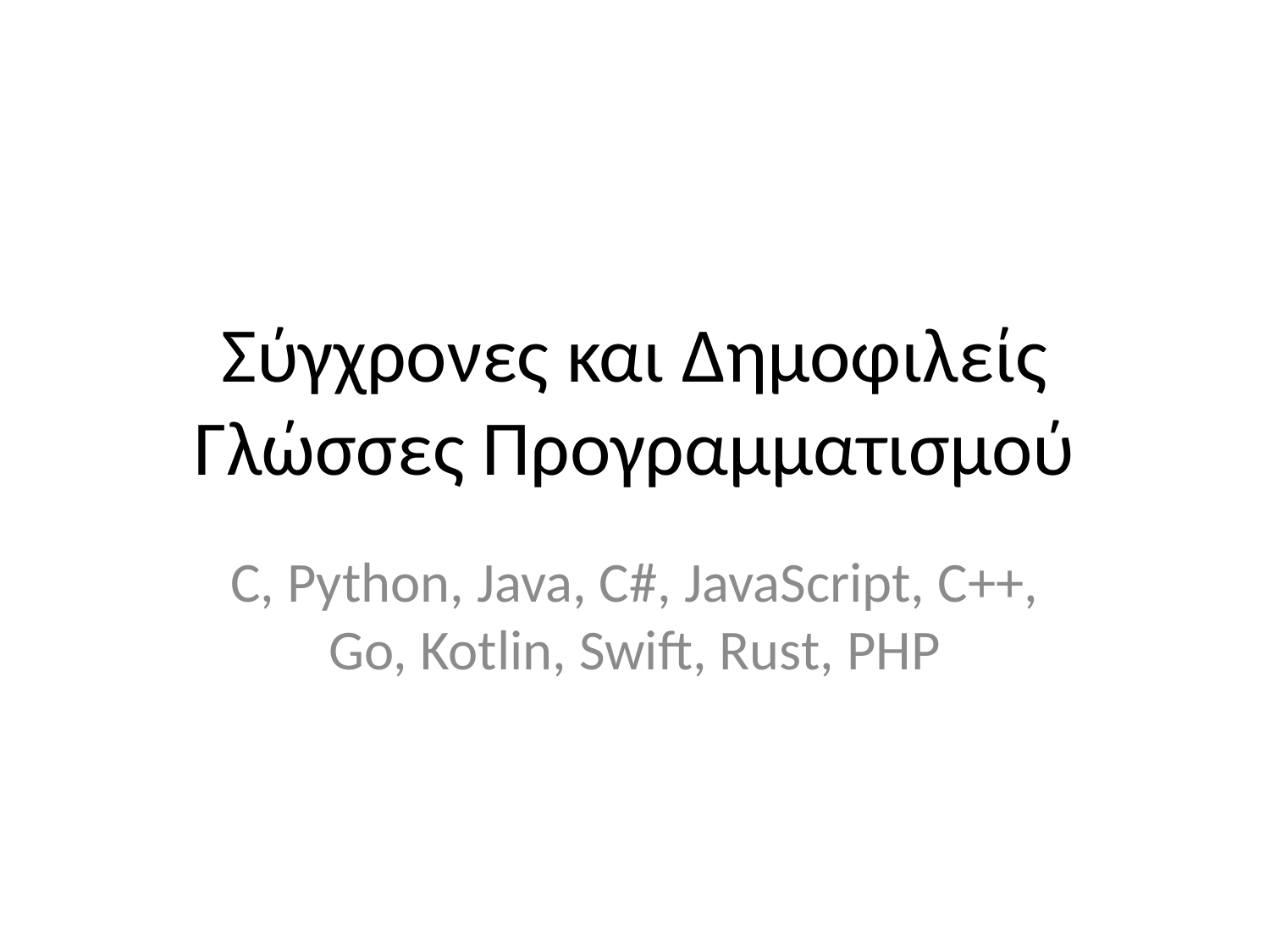

# Σύγχρονες και Δημοφιλείς Γλώσσες Προγραμματισμού
C, Python, Java, C#, JavaScript, C++, Go, Kotlin, Swift, Rust, PHP